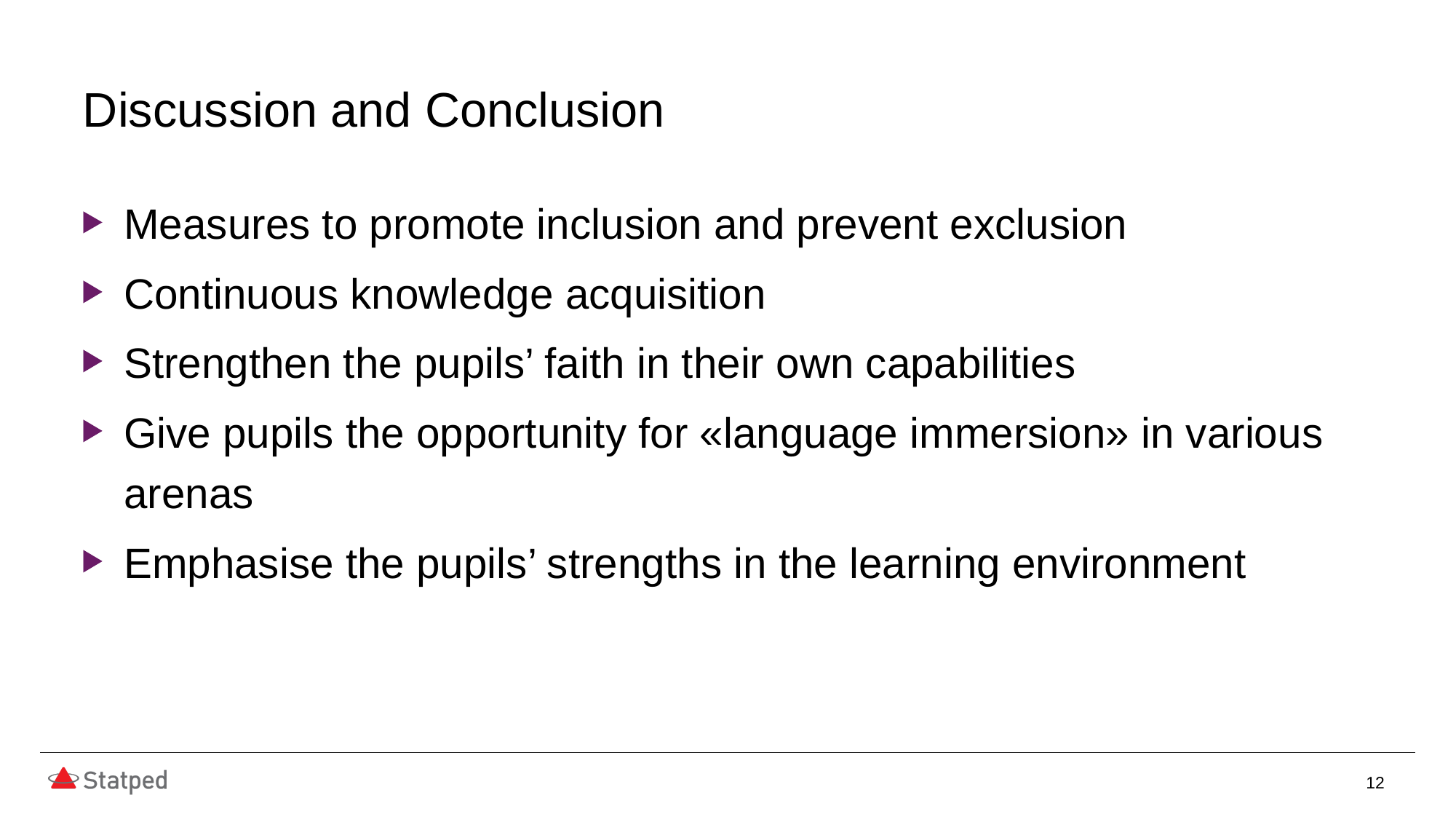

# Discussion and Conclusion
Measures to promote inclusion and prevent exclusion
Continuous knowledge acquisition
Strengthen the pupils’ faith in their own capabilities
Give pupils the opportunity for «language immersion» in various arenas
Emphasise the pupils’ strengths in the learning environment

12